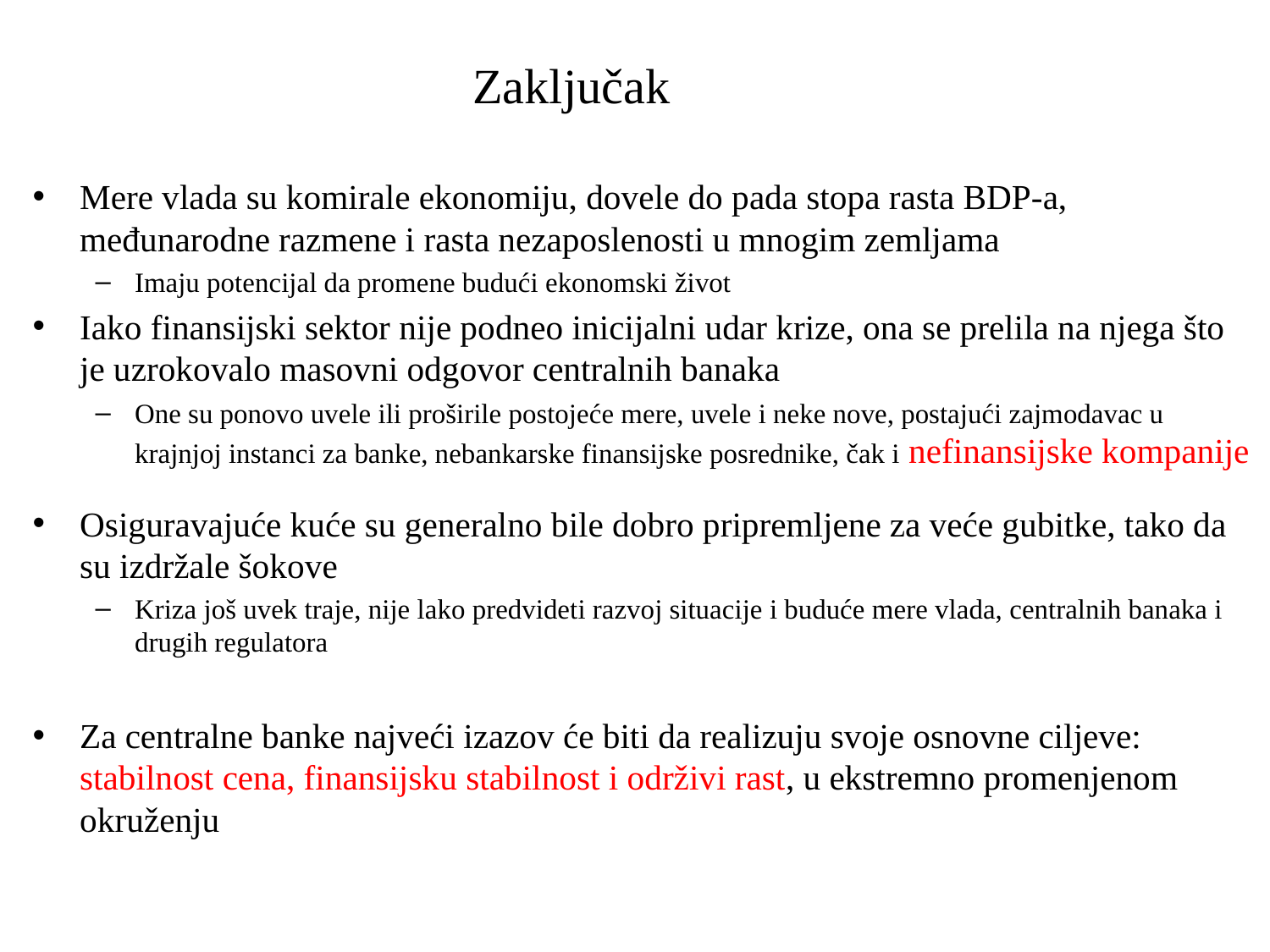

# Zaključak
Mere vlada su komirale ekonomiju, dovele do pada stopa rasta BDP-a, međunarodne razmene i rasta nezaposlenosti u mnogim zemljama
Imaju potencijal da promene budući ekonomski život
Iako finansijski sektor nije podneo inicijalni udar krize, ona se prelila na njega što je uzrokovalo masovni odgovor centralnih banaka
One su ponovo uvele ili proširile postojeće mere, uvele i neke nove, postajući zajmodavac u krajnjoj instanci za banke, nebankarske finansijske posrednike, čak i nefinansijske kompanije

Osiguravajuće kuće su generalno bile dobro pripremljene za veće gubitke, tako da su izdržale šokove
Kriza još uvek traje, nije lako predvideti razvoj situacije i buduće mere vlada, centralnih banaka i drugih regulatora

Za centralne banke najveći izazov će biti da realizuju svoje osnovne ciljeve: stabilnost cena, finansijsku stabilnost i održivi rast, u ekstremno promenjenom okruženju